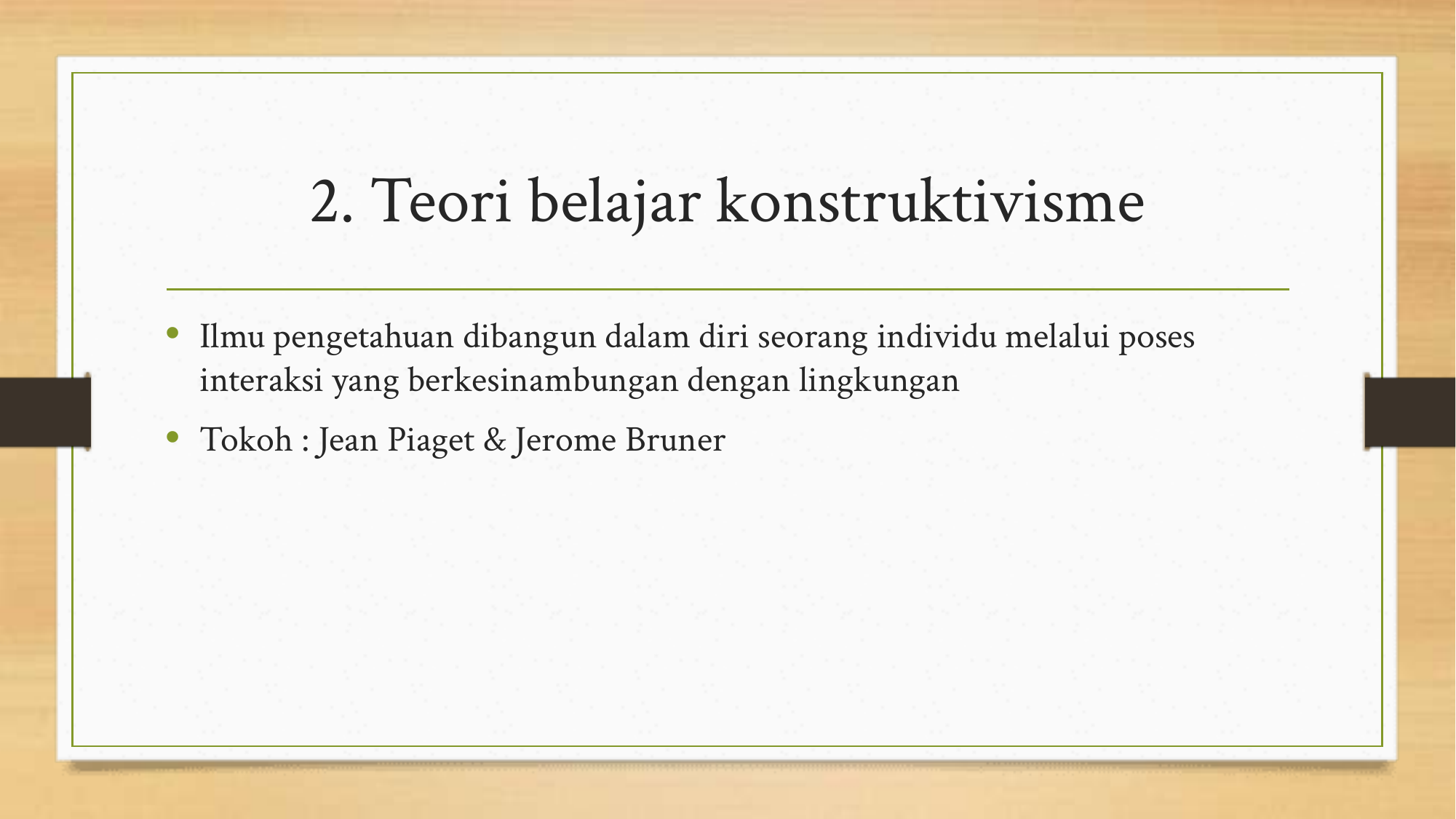

# 2. Teori belajar konstruktivisme
Ilmu pengetahuan dibangun dalam diri seorang individu melalui poses interaksi yang berkesinambungan dengan lingkungan
Tokoh : Jean Piaget & Jerome Bruner